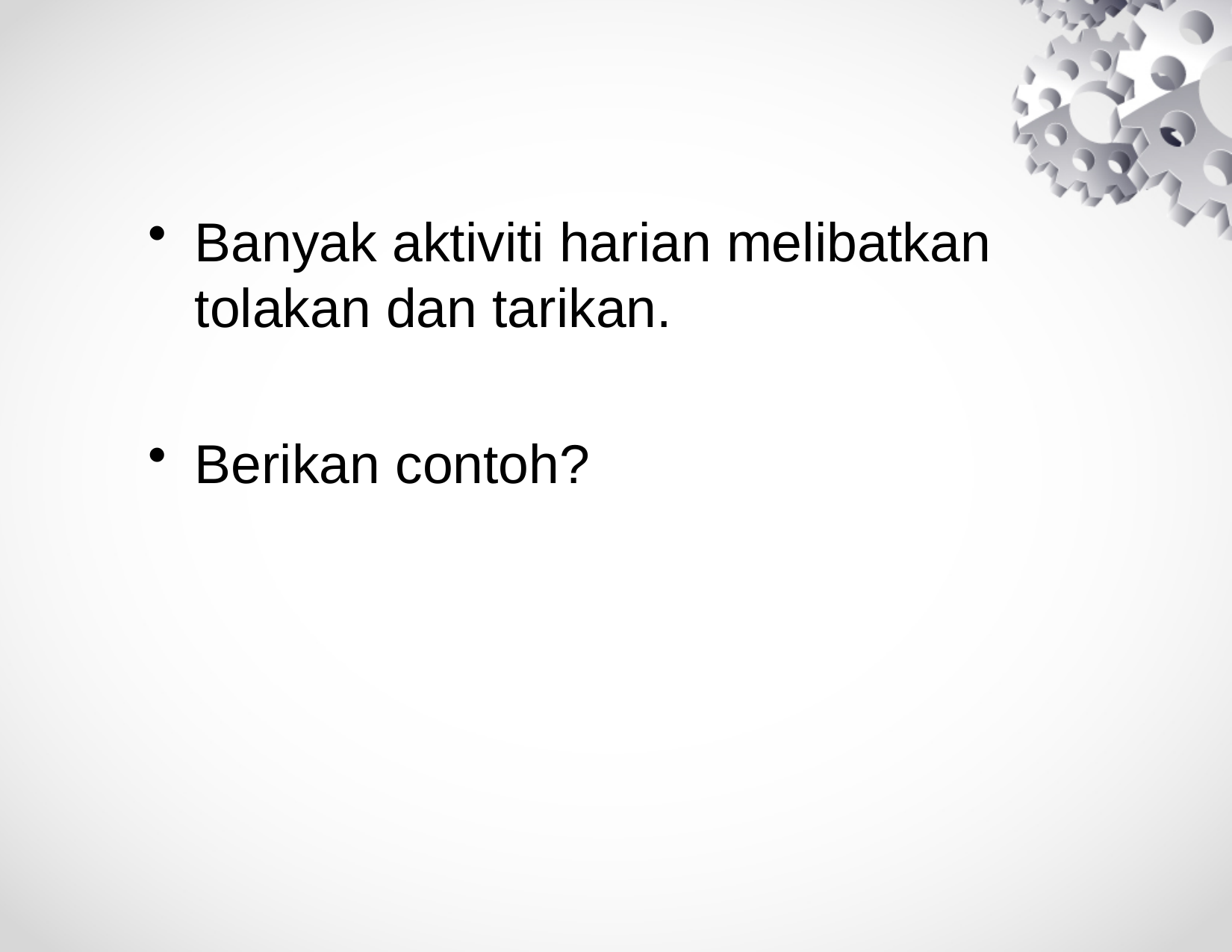

Banyak aktiviti harian melibatkan tolakan dan tarikan.

Berikan contoh?